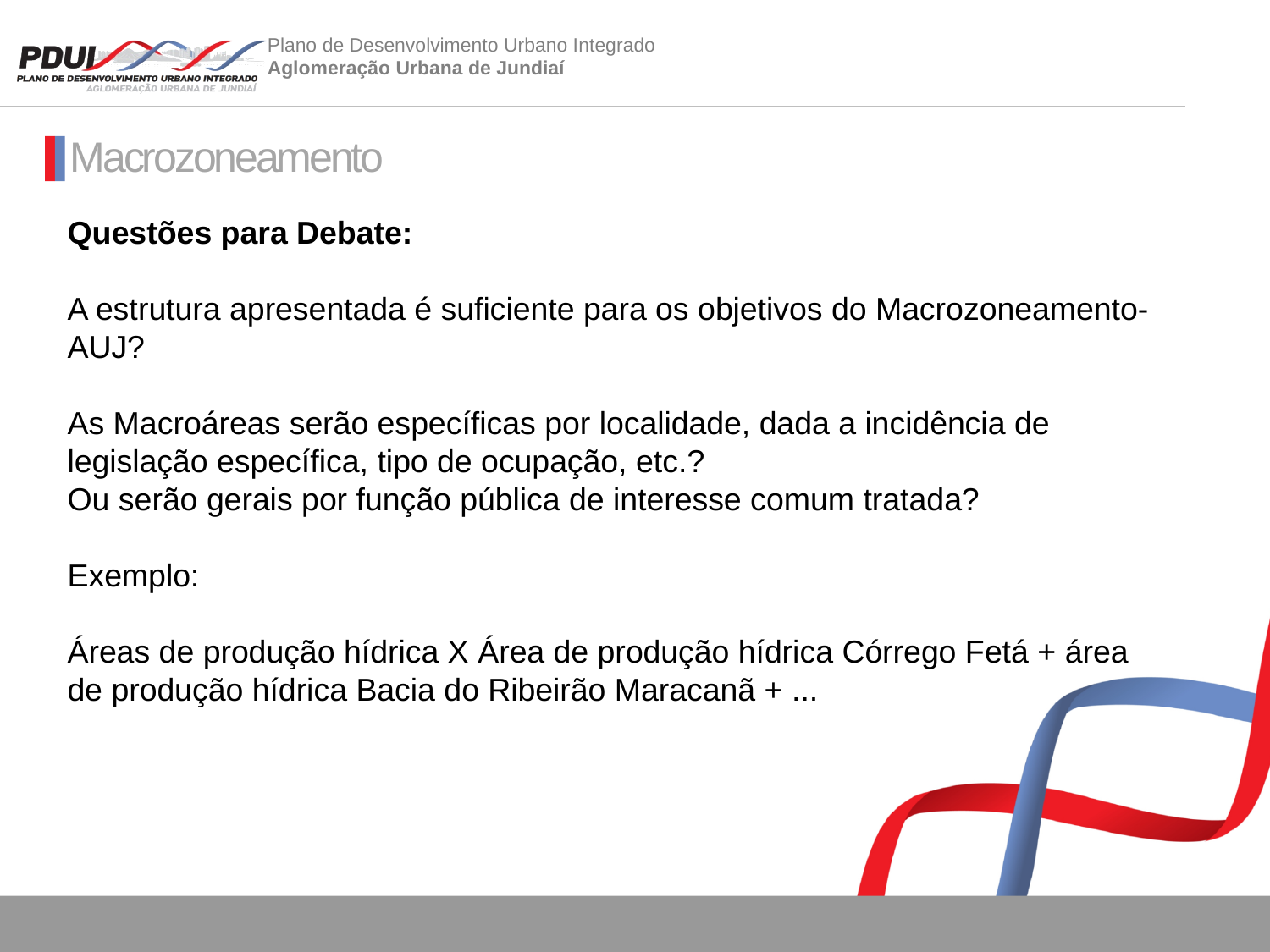

Macrozoneamento

Questões para Debate:

A estrutura apresentada é suficiente para os objetivos do Macrozoneamento-AUJ?

As Macroáreas serão específicas por localidade, dada a incidência de legislação específica, tipo de ocupação, etc.?
Ou serão gerais por função pública de interesse comum tratada?

Exemplo:

Áreas de produção hídrica X Área de produção hídrica Córrego Fetá + área de produção hídrica Bacia do Ribeirão Maracanã + ...